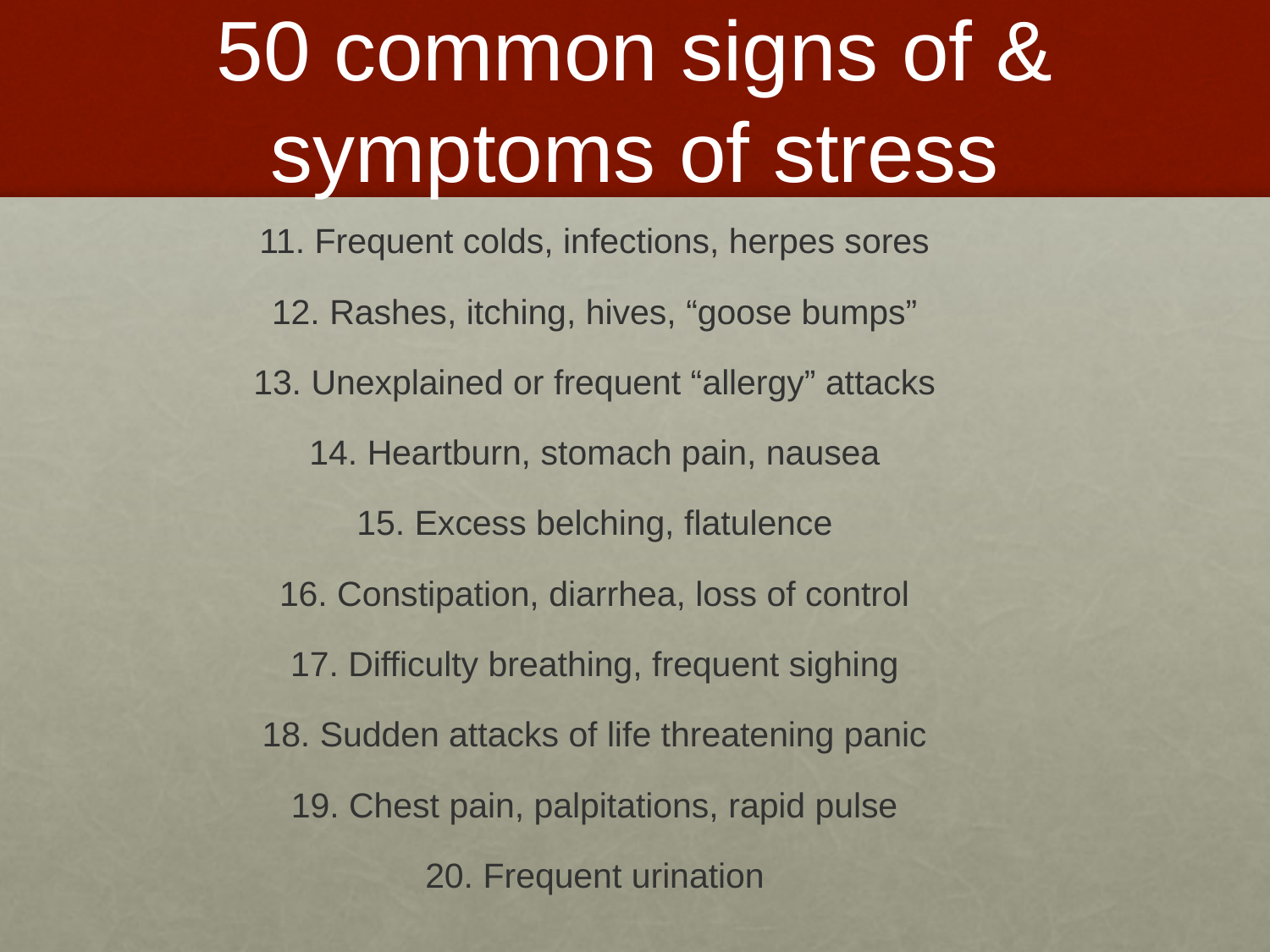

# 50 common signs of & symptoms of stress
11. Frequent colds, infections, herpes sores
12. Rashes, itching, hives, “goose bumps”
13. Unexplained or frequent “allergy” attacks
14. Heartburn, stomach pain, nausea
15. Excess belching, flatulence
16. Constipation, diarrhea, loss of control
17. Difficulty breathing, frequent sighing
18. Sudden attacks of life threatening panic
19. Chest pain, palpitations, rapid pulse
20. Frequent urination